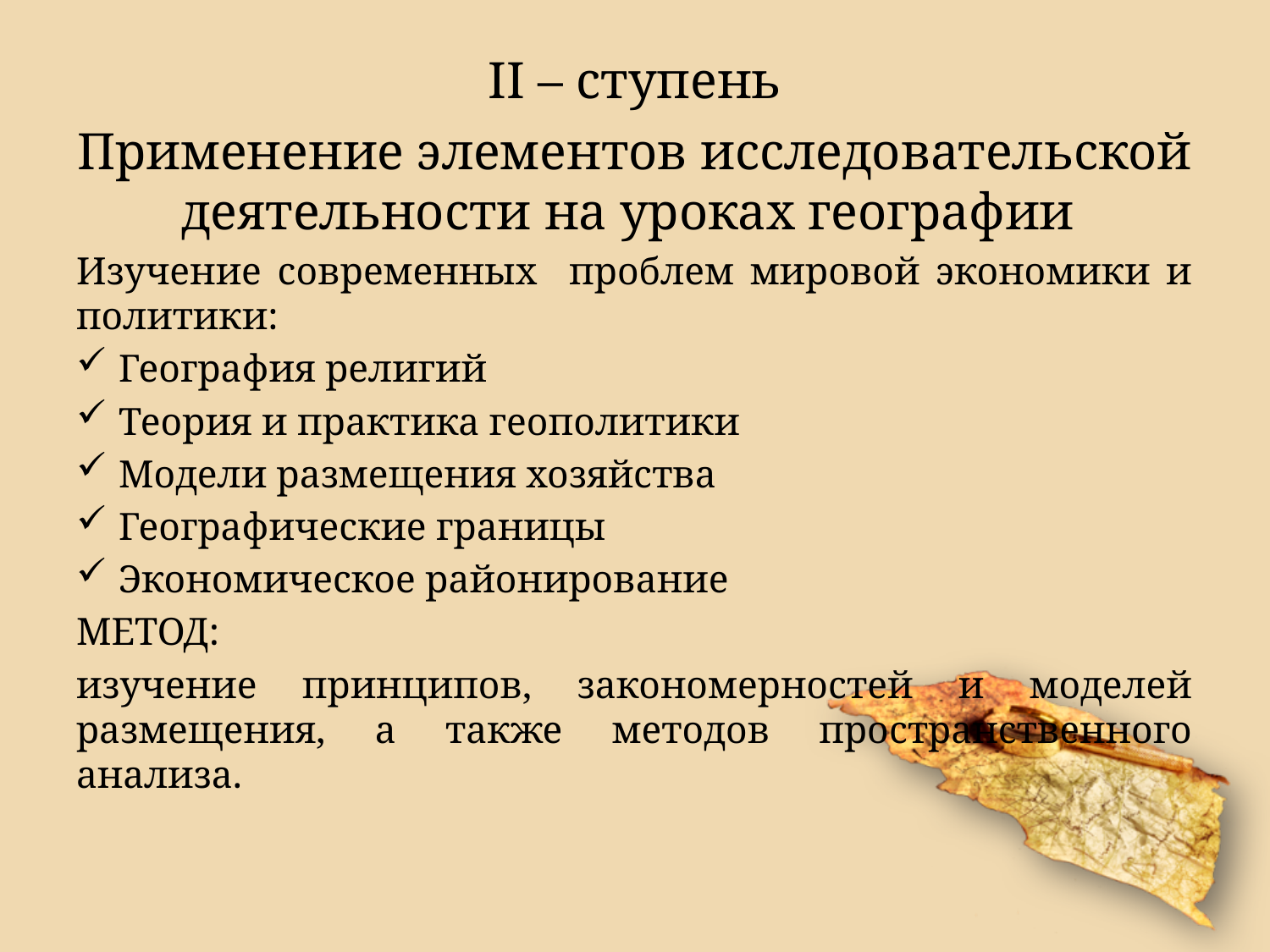

II – ступень
Применение элементов исследовательской деятельности на уроках географии
Изучение современных  проблем мировой экономики и политики:
География религий
Теория и практика геополитики
Модели размещения хозяйства
Географические границы
Экономическое районирование
МЕТОД:
изучение принципов, закономерностей и моделей размещения, а также методов пространственного анализа.